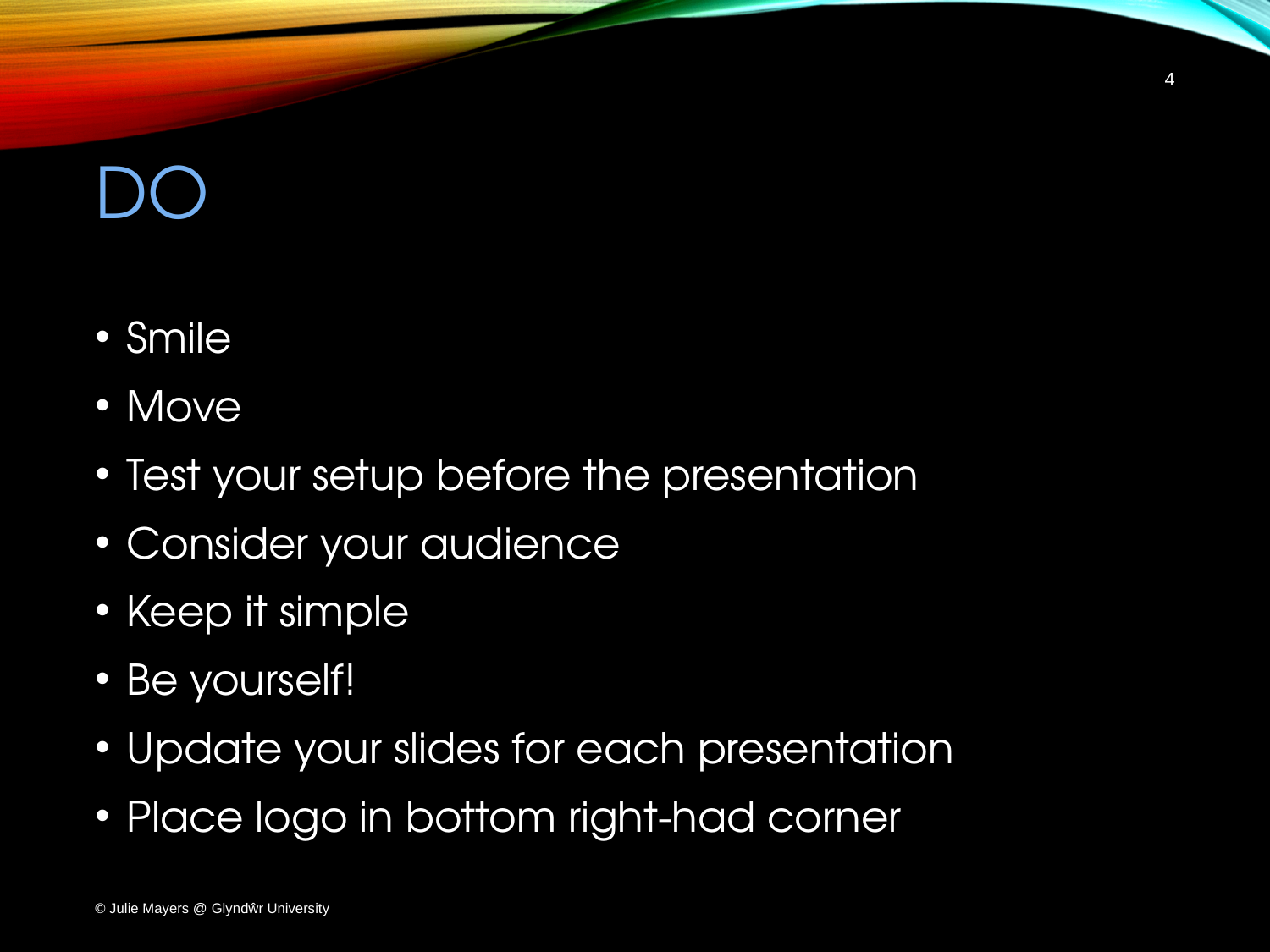

4
# Do
Smile
Move
Test your setup before the presentation
Consider your audience
Keep it simple
Be yourself!
Update your slides for each presentation
Place logo in bottom right-had corner
© Julie Mayers @ Glyndŵr University